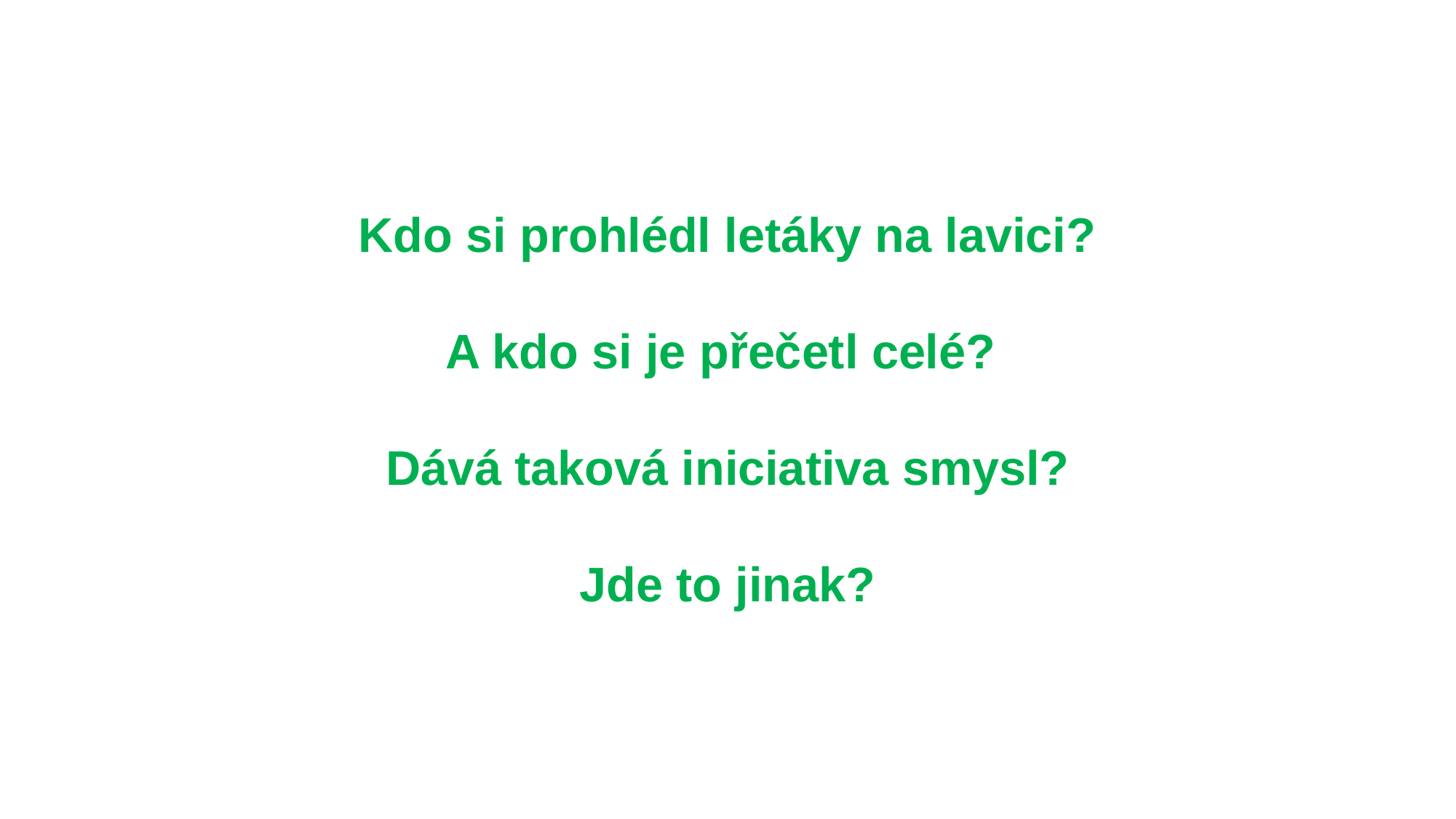

Kdo si prohlédl letáky na lavici?

A kdo si je přečetl celé?

Dává taková iniciativa smysl?

Jde to jinak?